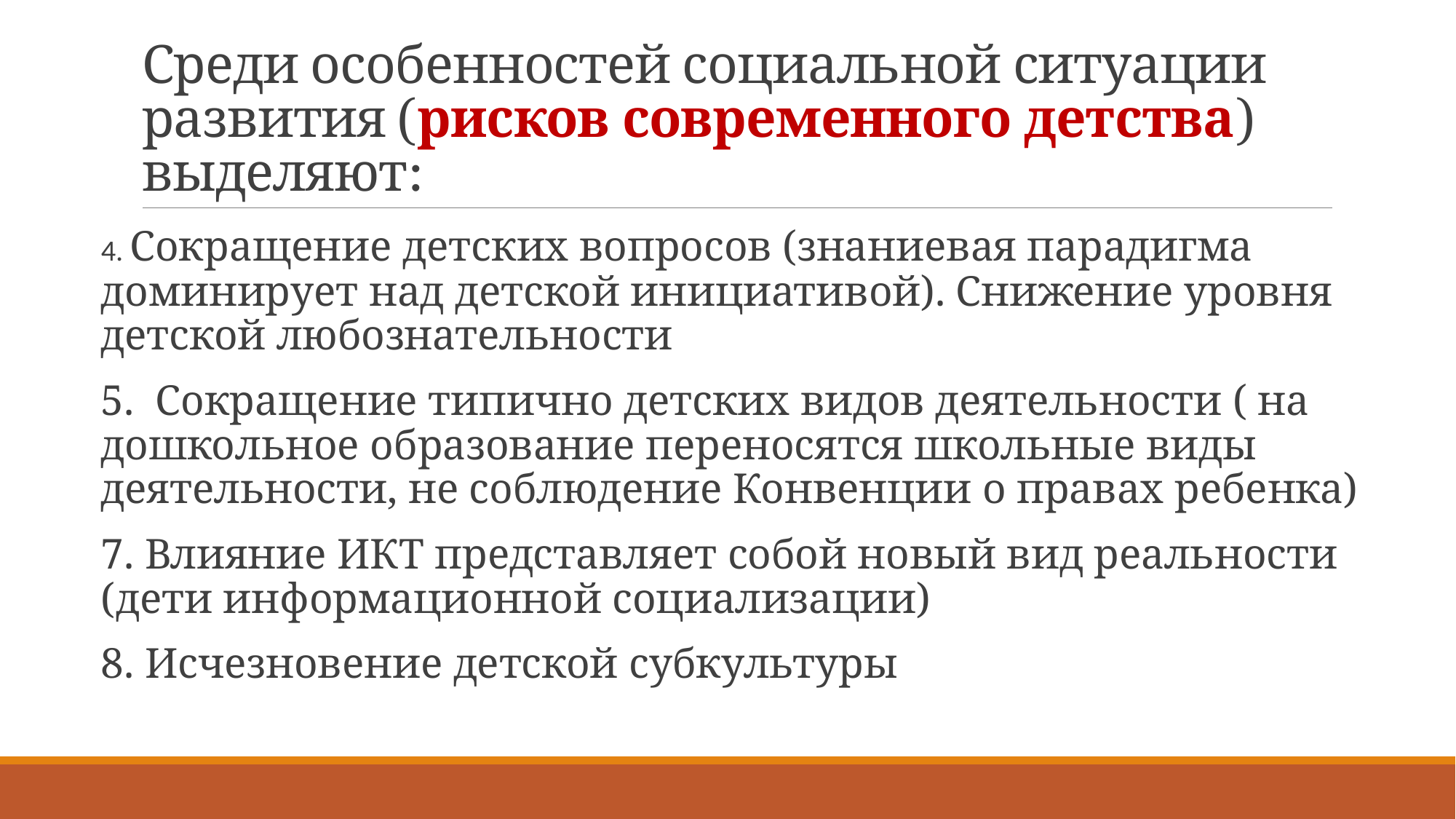

# Среди особенностей социальной ситуации развития (рисков современного детства) выделяют:
4. Сокращение детских вопросов (знаниевая парадигма доминирует над детской инициативой). Снижение уровня детской любознательности
5.  Сокращение типично детских видов деятельности ( на дошкольное образование переносятся школьные виды деятельности, не соблюдение Конвенции о правах ребенка)
7. Влияние ИКТ представляет собой новый вид реальности (дети информационной социализации)
8. Исчезновение детской субкультуры